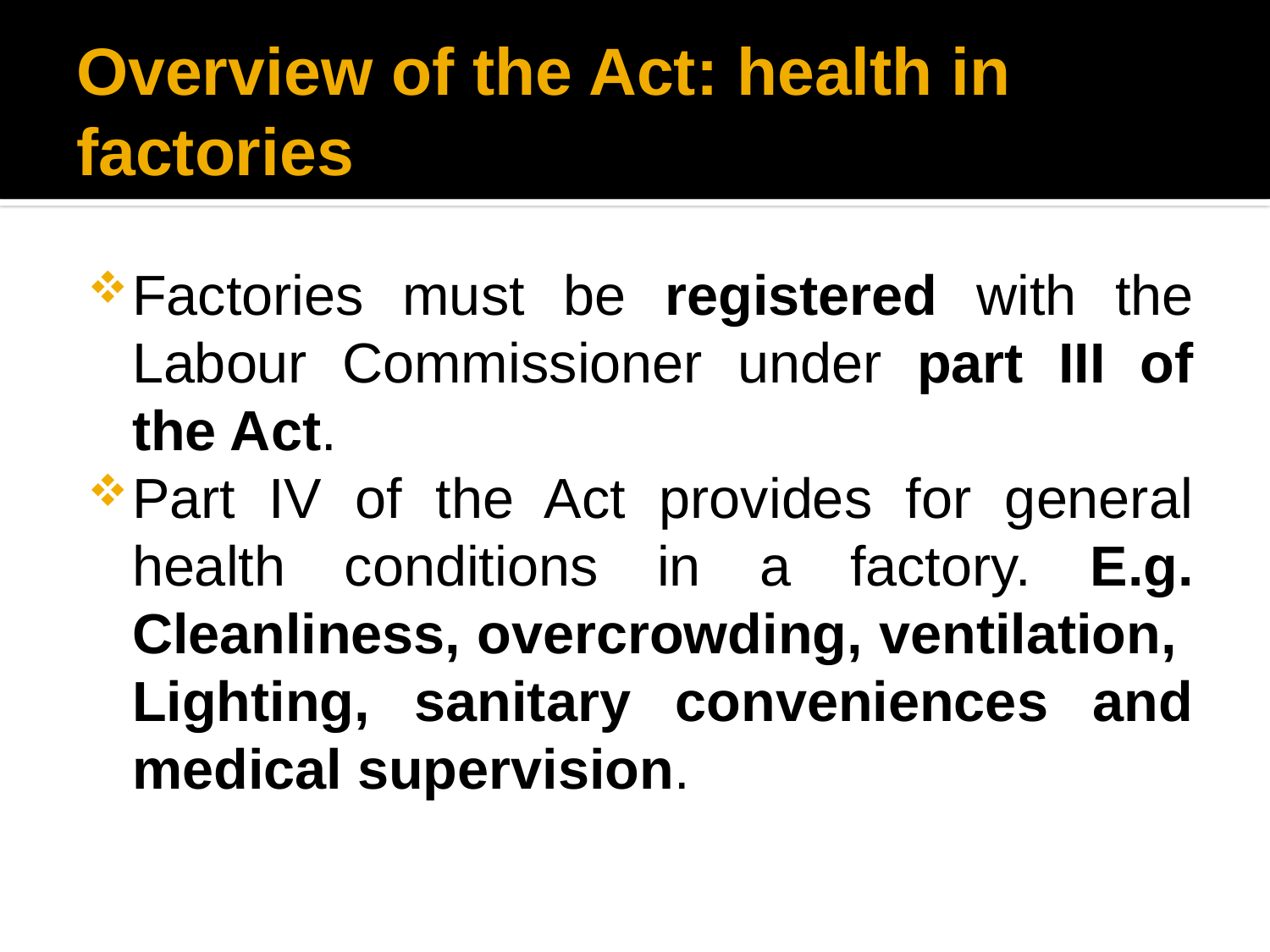

# Overview of the Act: health in factories
Factories must be registered with the Labour Commissioner under part III of the Act.
Part IV of the Act provides for general health conditions in a factory. E.g. Cleanliness, overcrowding, ventilation,  Lighting, sanitary conveniences and medical supervision.